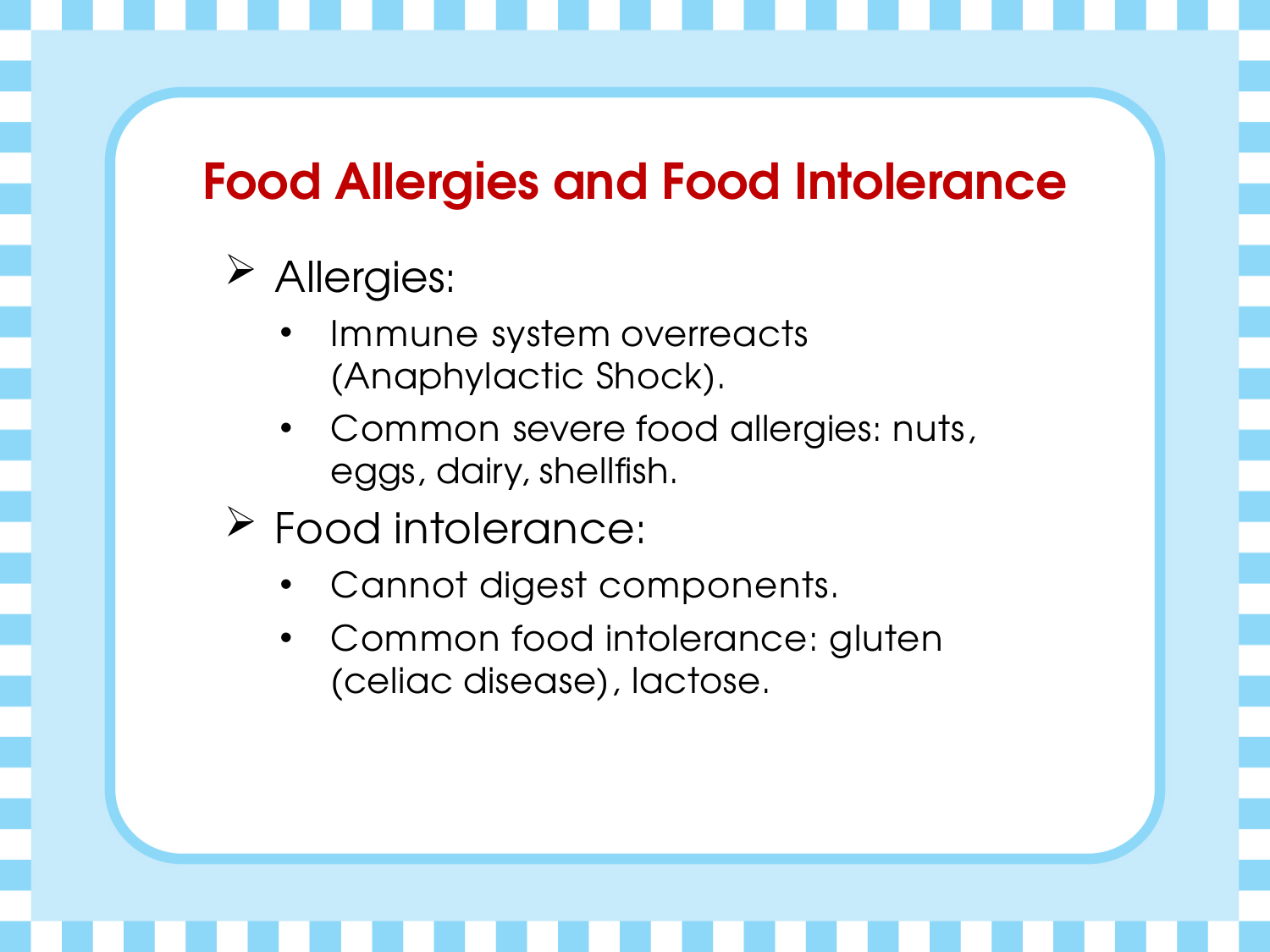

# Food Allergies and Food Intolerance
Allergies:
Immune system overreacts (Anaphylactic Shock).
Common severe food allergies: nuts, eggs, dairy, shellfish.
Food intolerance:
Cannot digest components.
Common food intolerance: gluten (celiac disease), lactose.